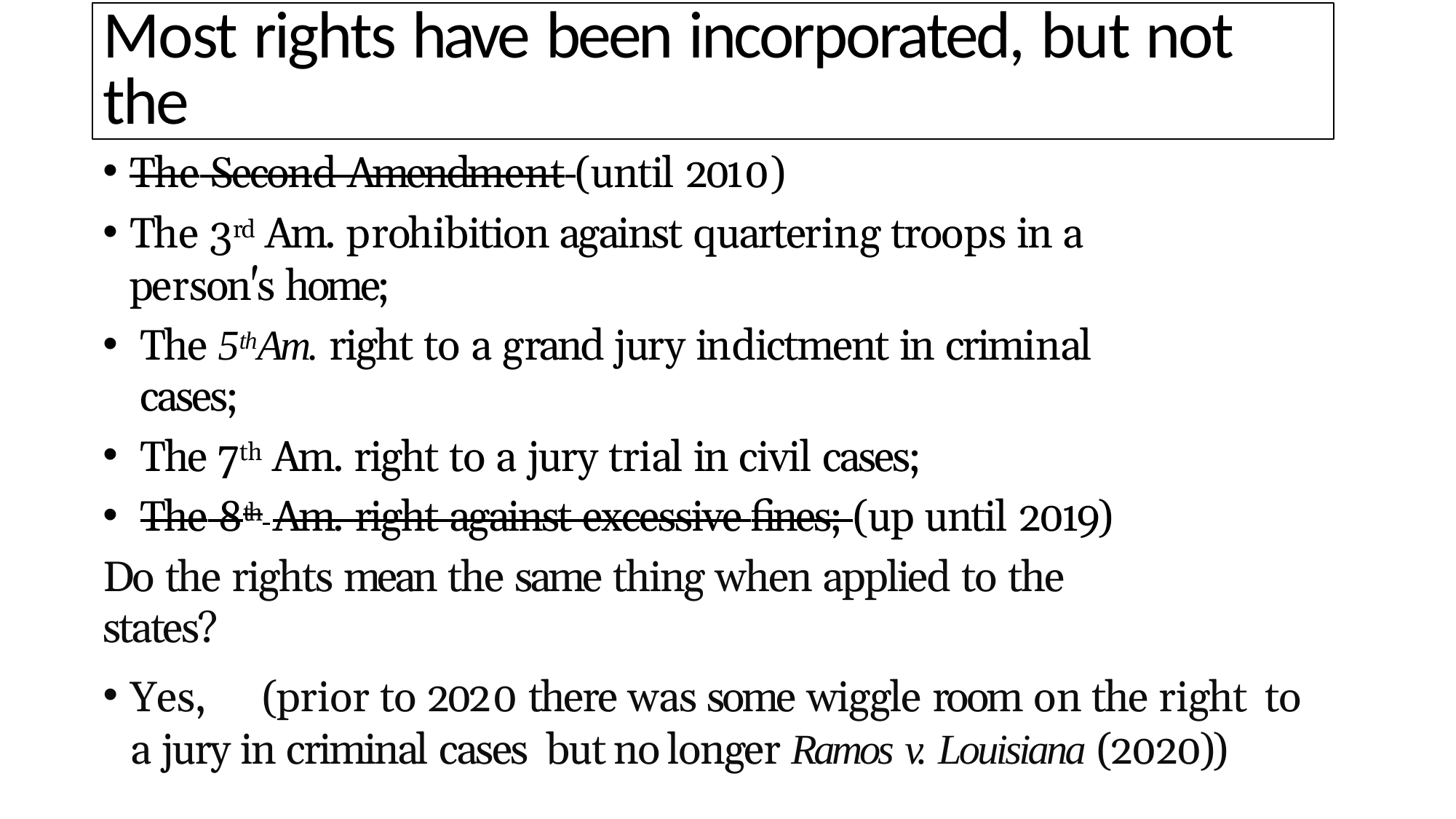

# Most rights have been incorporated, but not the
The Second Amendment (until 2010)
The 3rd Am. prohibition against quartering troops in a  person's home;
The 5thAm. right to a grand jury indictment in criminal cases;
The 7th Am. right to a jury trial in civil cases;
The 8th Am. right against excessive fines; (up until 2019)
Do the rights mean the same thing when applied to the states?
Yes,	(prior to 2020 there was some wiggle room on the right  to a jury in criminal cases  but no longer Ramos v. Louisiana (2020))